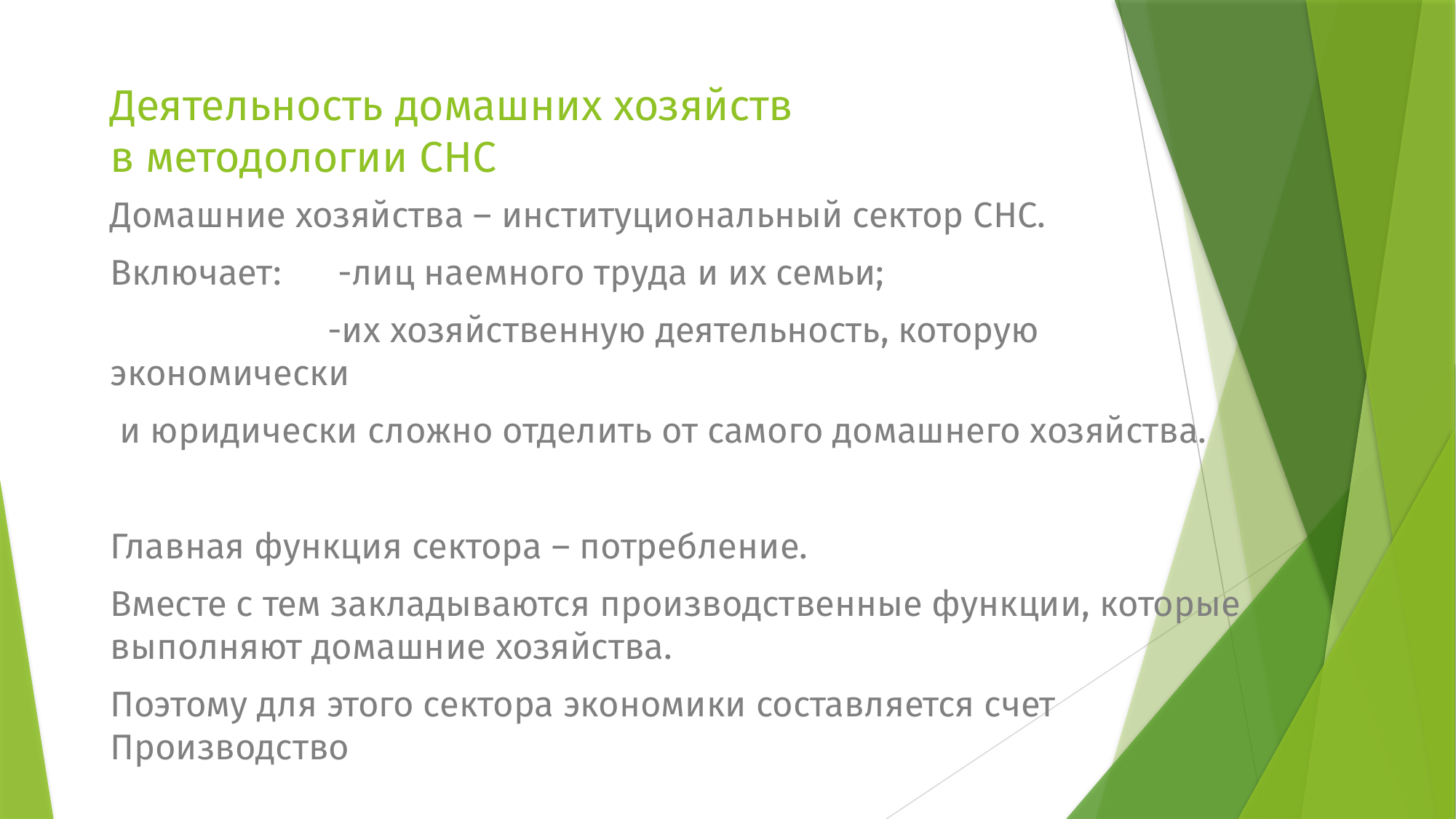

# Деятельность домашних хозяйств в методологии СНС
Домашние хозяйства – институциональный сектор СНС.
Включает:      -лиц наемного труда и их семьи;
                       -их хозяйственную деятельность, которую экономически
 и юридически сложно отделить от самого домашнего хозяйства.

Главная функция сектора – потребление.
Вместе с тем закладываются производственные функции, которые выполняют домашние хозяйства.
Поэтому для этого сектора экономики составляется счет Производство